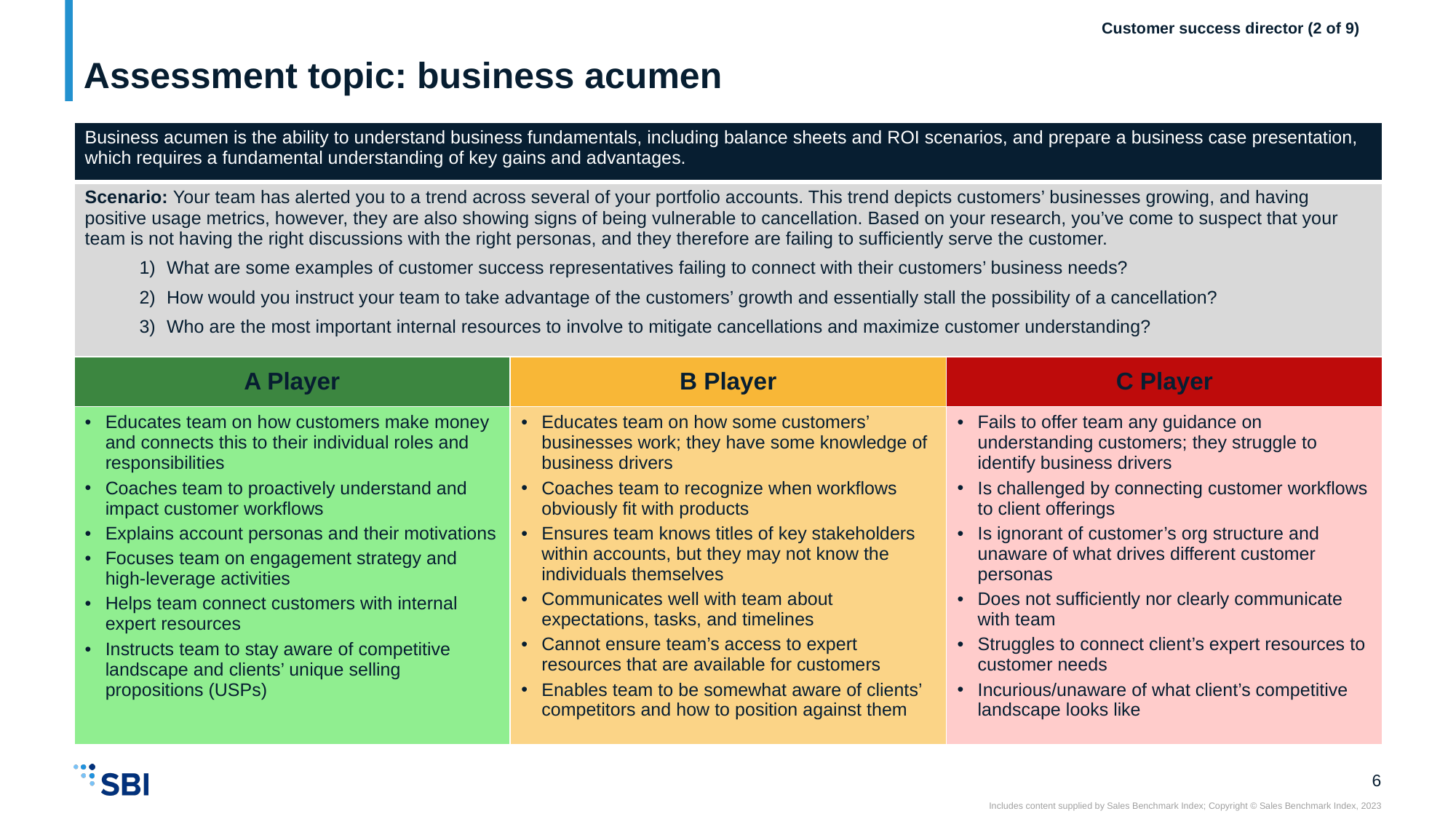

# Assessment topic: business acumen
Customer success director (2 of 9)
| Business acumen is the ability to understand business fundamentals, including balance sheets and ROI scenarios, and prepare a business case presentation, which requires a fundamental understanding of key gains and advantages. |  |  |
| --- | --- | --- |
| Scenario: Your team has alerted you to a trend across several of your portfolio accounts. This trend depicts customers’ businesses growing, and having positive usage metrics, however, they are also showing signs of being vulnerable to cancellation. Based on your research, you’ve come to suspect that your team is not having the right discussions with the right personas, and they therefore are failing to sufficiently serve the customer. What are some examples of customer success representatives failing to connect with their customers’ business needs? How would you instruct your team to take advantage of the customers’ growth and essentially stall the possibility of a cancellation? Who are the most important internal resources to involve to mitigate cancellations and maximize customer understanding? |  |  |
| A Player | B Player | C Player |
| Educates team on how customers make money and connects this to their individual roles and responsibilities Coaches team to proactively understand and impact customer workflows Explains account personas and their motivations Focuses team on engagement strategy and high-leverage activities Helps team connect customers with internal expert resources Instructs team to stay aware of competitive landscape and clients’ unique selling propositions (USPs) | Educates team on how some customers’ businesses work; they have some knowledge of business drivers Coaches team to recognize when workflows obviously fit with products Ensures team knows titles of key stakeholders within accounts, but they may not know the individuals themselves Communicates well with team about expectations, tasks, and timelines Cannot ensure team’s access to expert resources that are available for customers Enables team to be somewhat aware of clients’ competitors and how to position against them | Fails to offer team any guidance on understanding customers; they struggle to identify business drivers Is challenged by connecting customer workflows to client offerings Is ignorant of customer’s org structure and unaware of what drives different customer personas Does not sufficiently nor clearly communicate with team Struggles to connect client’s expert resources to customer needs Incurious/unaware of what client’s competitive landscape looks like |